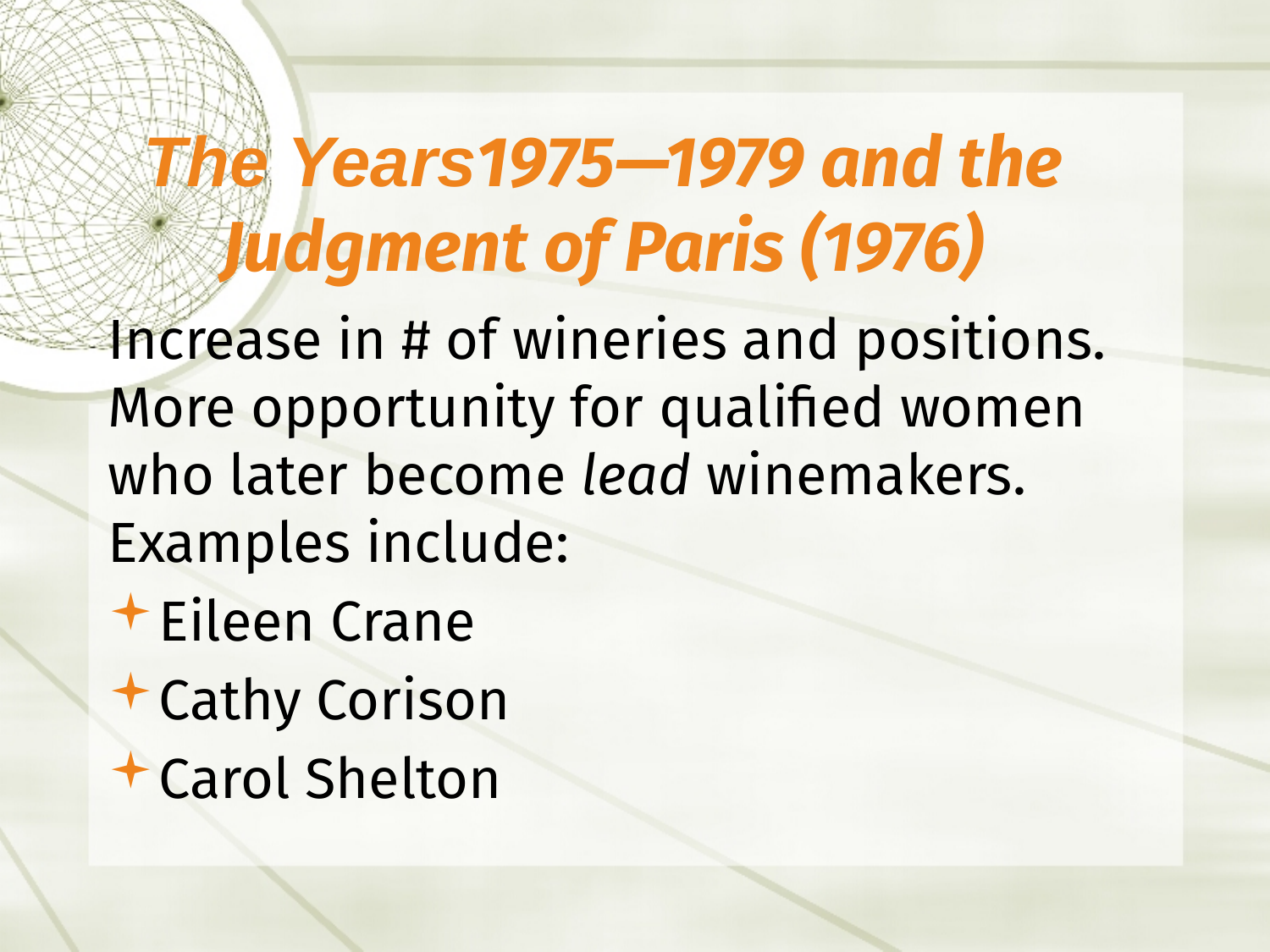

# The Years1975—1979 and the Judgment of Paris (1976)
Increase in # of wineries and positions. More opportunity for qualified women who later become lead winemakers. Examples include:
Eileen Crane
Cathy Corison
Carol Shelton